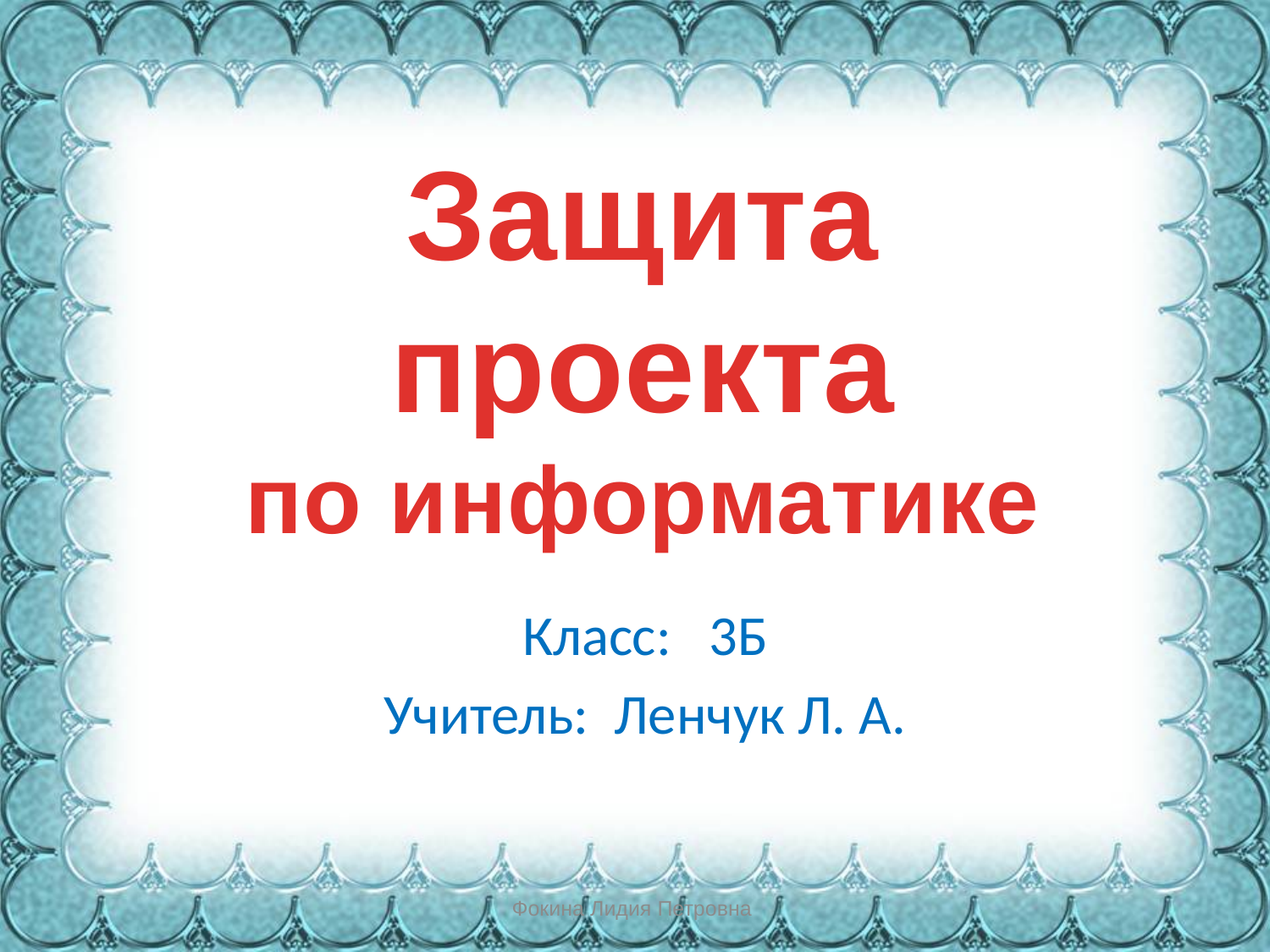

Защита
проекта
по информатике
#
Класс:   3Б
Учитель:  Ленчук Л. А.
Фокина Лидия Петровна